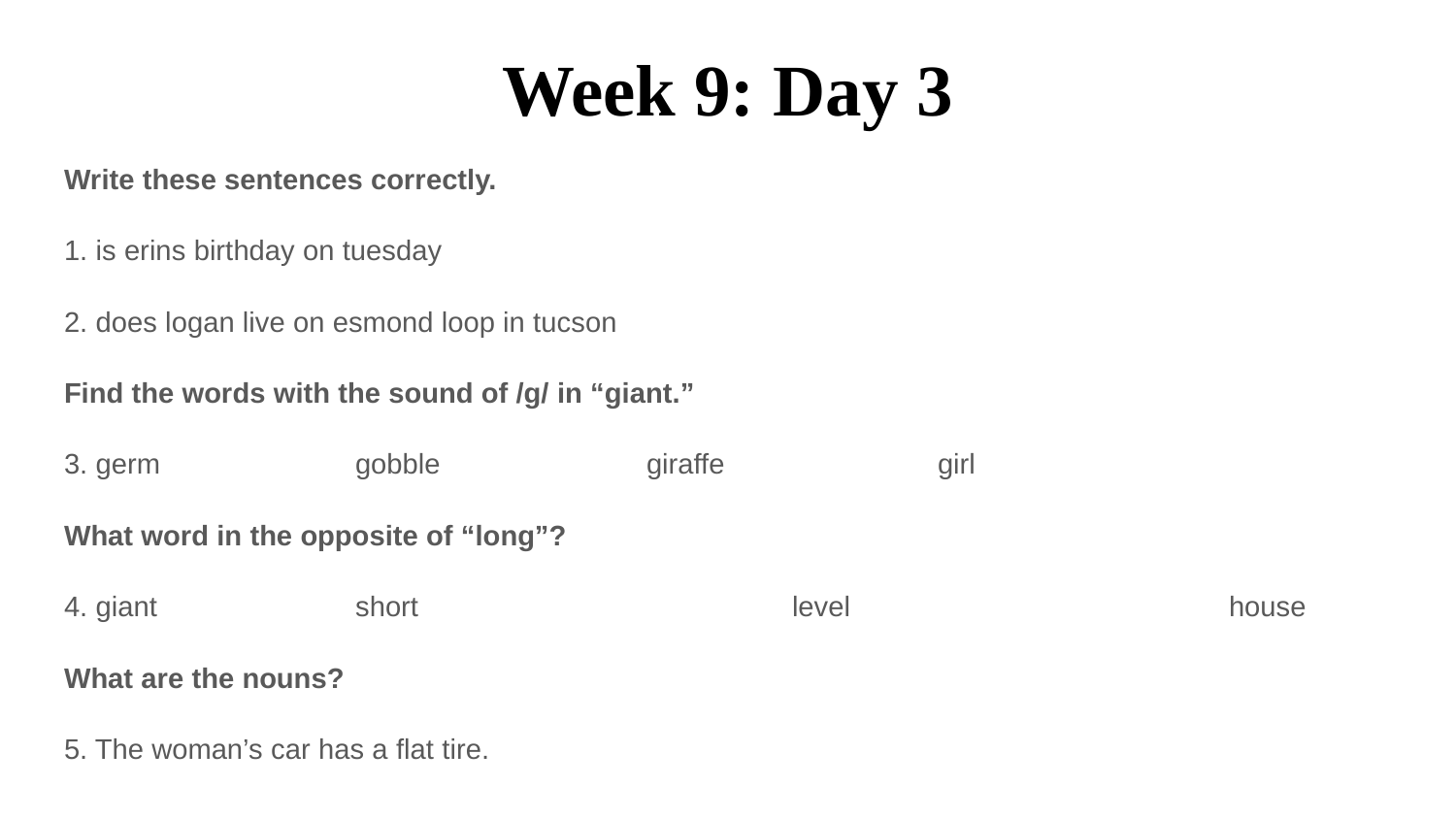

# Week 9: Day 3
Write these sentences correctly.
1. is erins birthday on tuesday
2. does logan live on esmond loop in tucson
Find the words with the sound of /g/ in “giant.”
3. germ 		gobble		giraffe		girl
What word in the opposite of “long”?
4. giant 		short			level			house
What are the nouns?
5. The woman’s car has a flat tire.